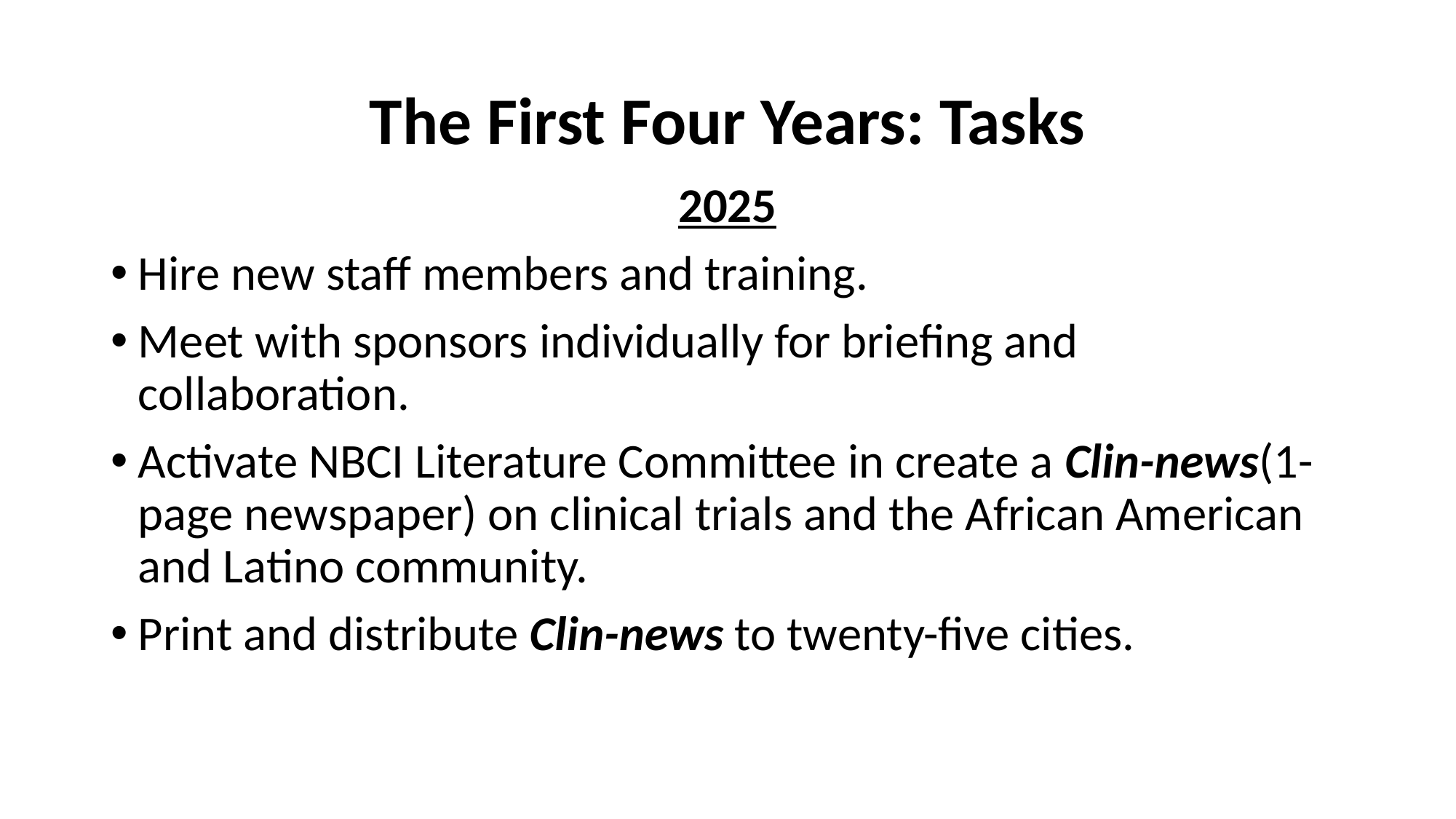

# The First Four Years: Tasks
2025
Hire new staff members and training.
Meet with sponsors individually for briefing and collaboration.
Activate NBCI Literature Committee in create a Clin-news(1-page newspaper) on clinical trials and the African American and Latino community.
Print and distribute Clin-news to twenty-five cities.